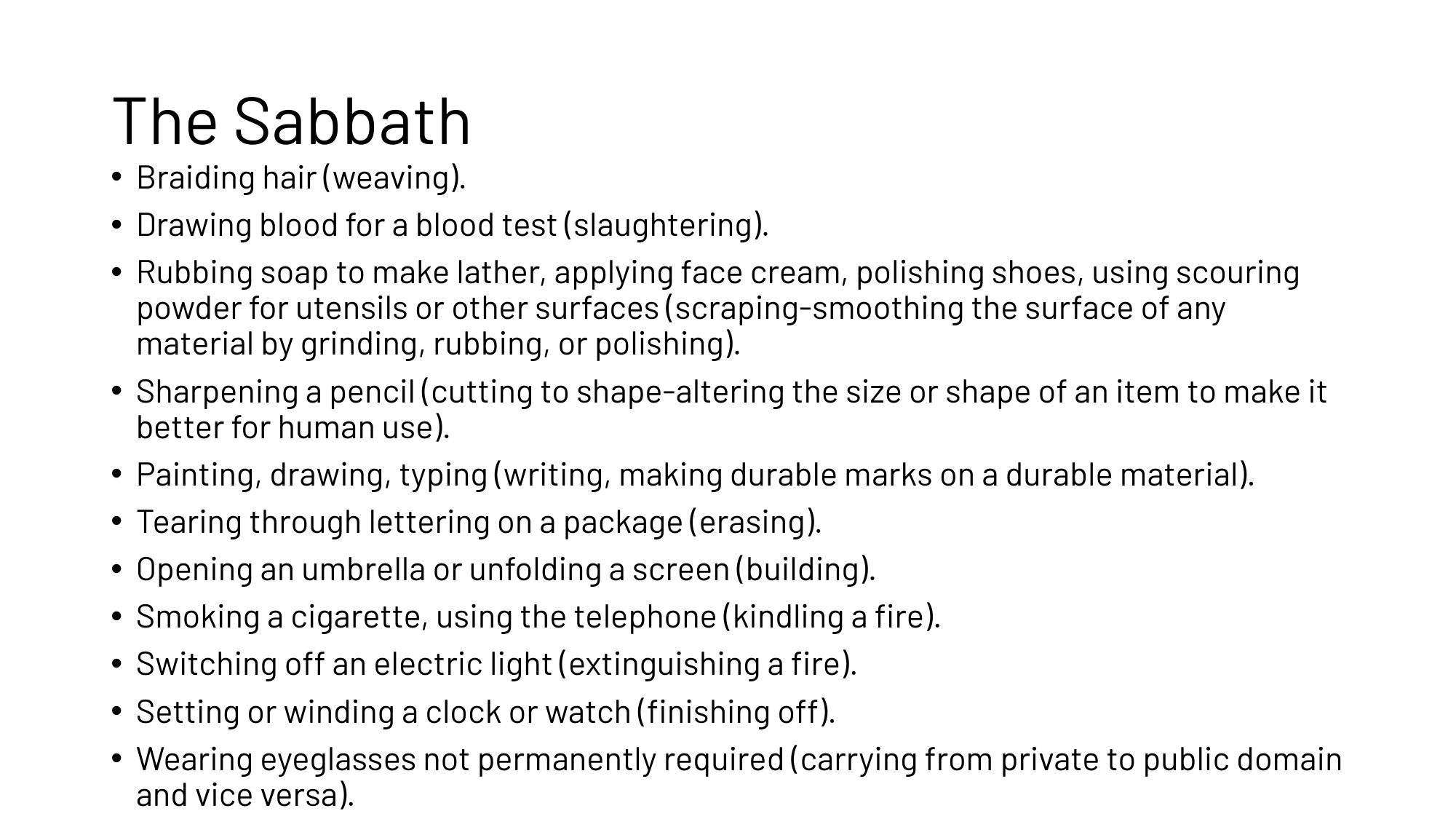

# The Sabbath
Braiding hair (weaving).
Drawing blood for a blood test (slaughtering).
Rubbing soap to make lather, applying face cream, polishing shoes, using scouring powder for utensils or other surfaces (scraping-smoothing the surface of any material by grinding, rubbing, or polishing).
Sharpening a pencil (cutting to shape-altering the size or shape of an item to make it better for human use).
Painting, drawing, typing (writing, making durable marks on a durable material).
Tearing through lettering on a package (erasing).
Opening an umbrella or unfolding a screen (building).
Smoking a cigarette, using the telephone (kindling a fire).
Switching off an electric light (extinguishing a fire).
Setting or winding a clock or watch (finishing off).
Wearing eyeglasses not permanently required (carrying from private to public domain and vice versa).